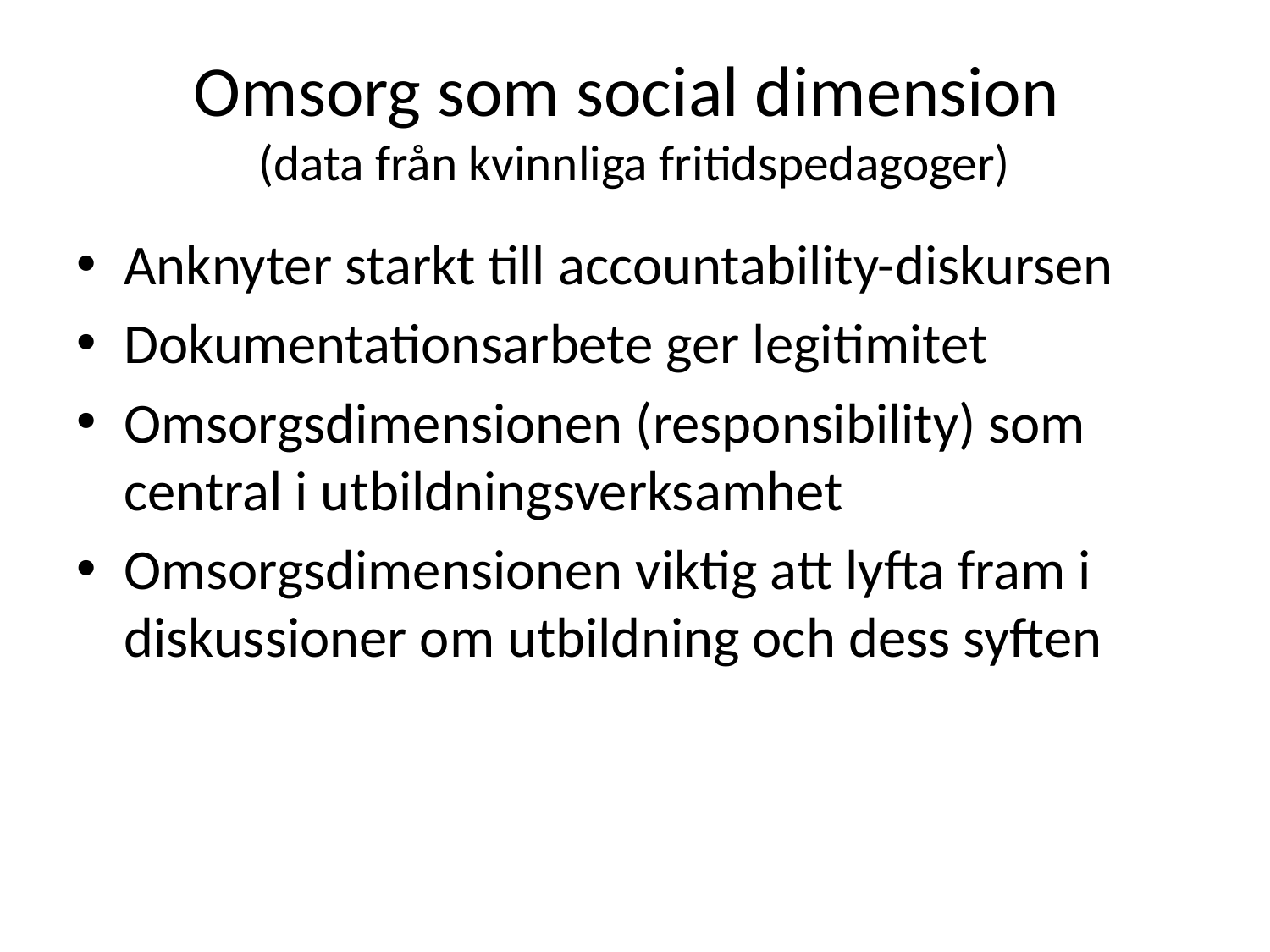

# Omsorg som social dimension (data från kvinnliga fritidspedagoger)
Anknyter starkt till accountability-diskursen
Dokumentationsarbete ger legitimitet
Omsorgsdimensionen (responsibility) som central i utbildningsverksamhet
Omsorgsdimensionen viktig att lyfta fram i diskussioner om utbildning och dess syften